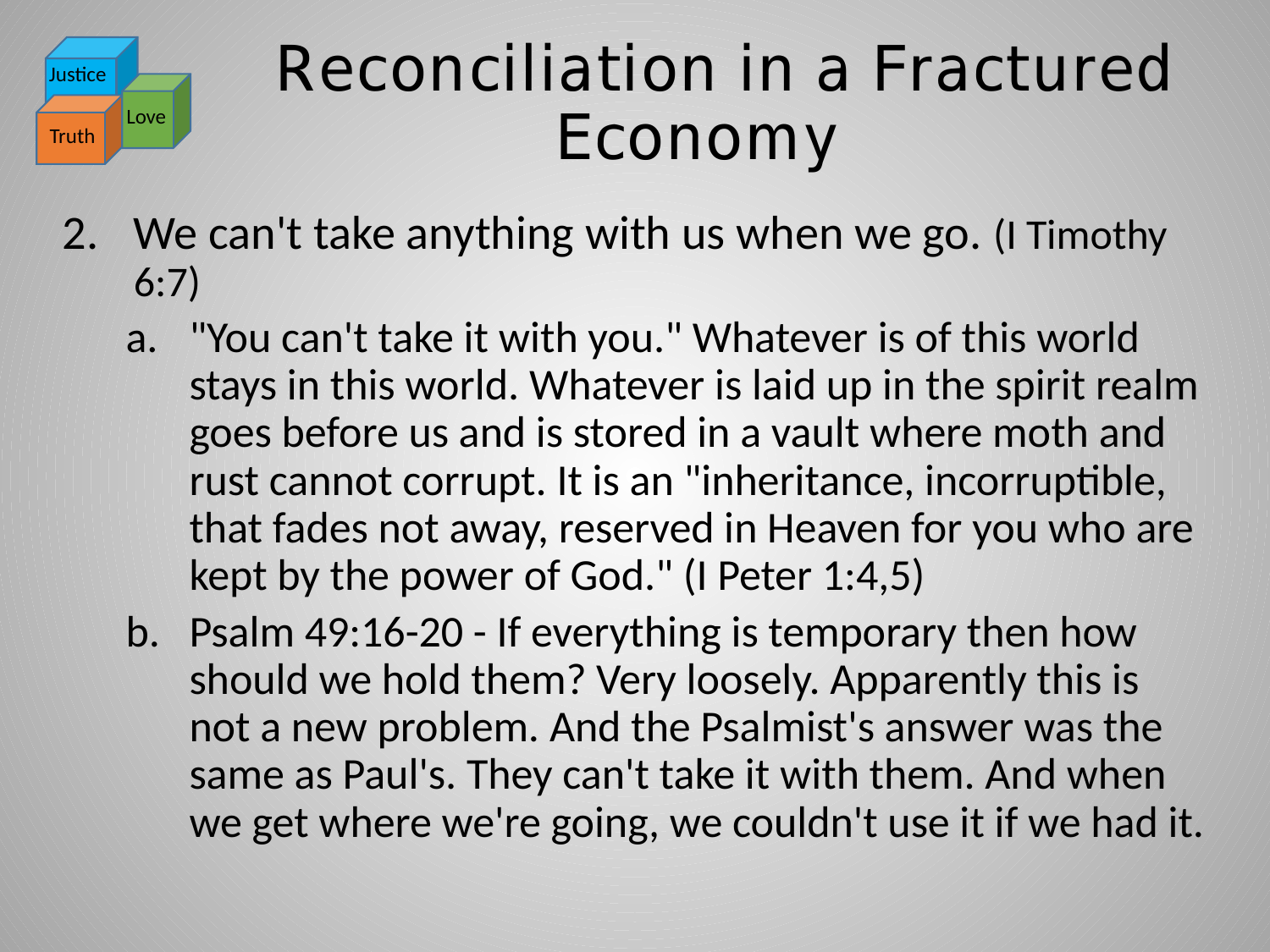

# Reconciliation in a Fractured Economy

Justice

Love
Truth
We can't take anything with us when we go. (I Timothy 6:7)
"You can't take it with you." Whatever is of this world stays in this world. Whatever is laid up in the spirit realm goes before us and is stored in a vault where moth and rust cannot corrupt. It is an "inheritance, incorruptible, that fades not away, reserved in Heaven for you who are kept by the power of God." (I Peter 1:4,5)
Psalm 49:16-20 - If everything is temporary then how should we hold them? Very loosely. Apparently this is not a new problem. And the Psalmist's answer was the same as Paul's. They can't take it with them. And when we get where we're going, we couldn't use it if we had it.